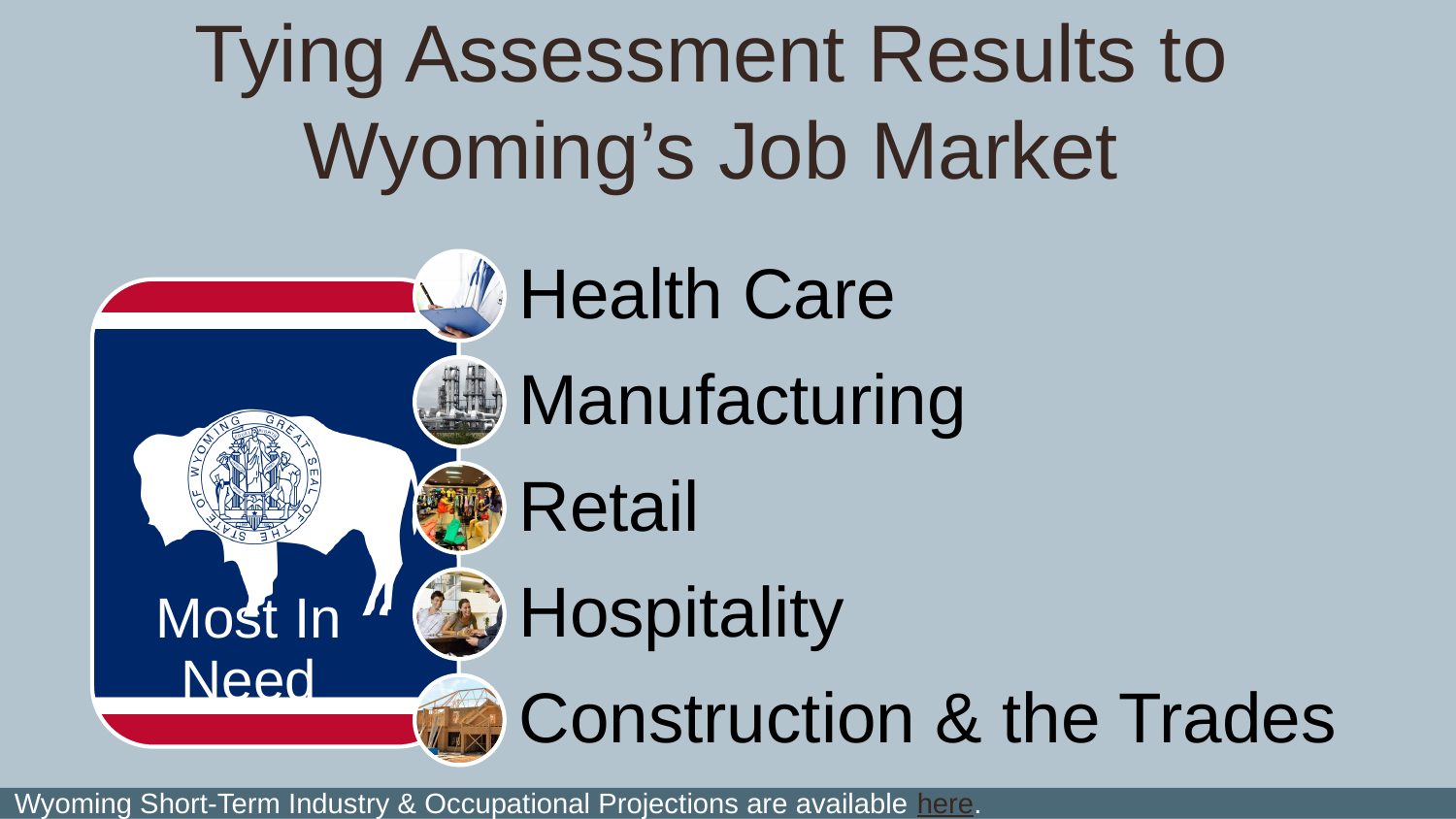

Tying Assessment Results to Wyoming’s Job Market
Most In Need
Health Care
Manufacturing
Retail
Hospitality
Construction & the Trades
Wyoming Short-Term Industry & Occupational Projections are available here.